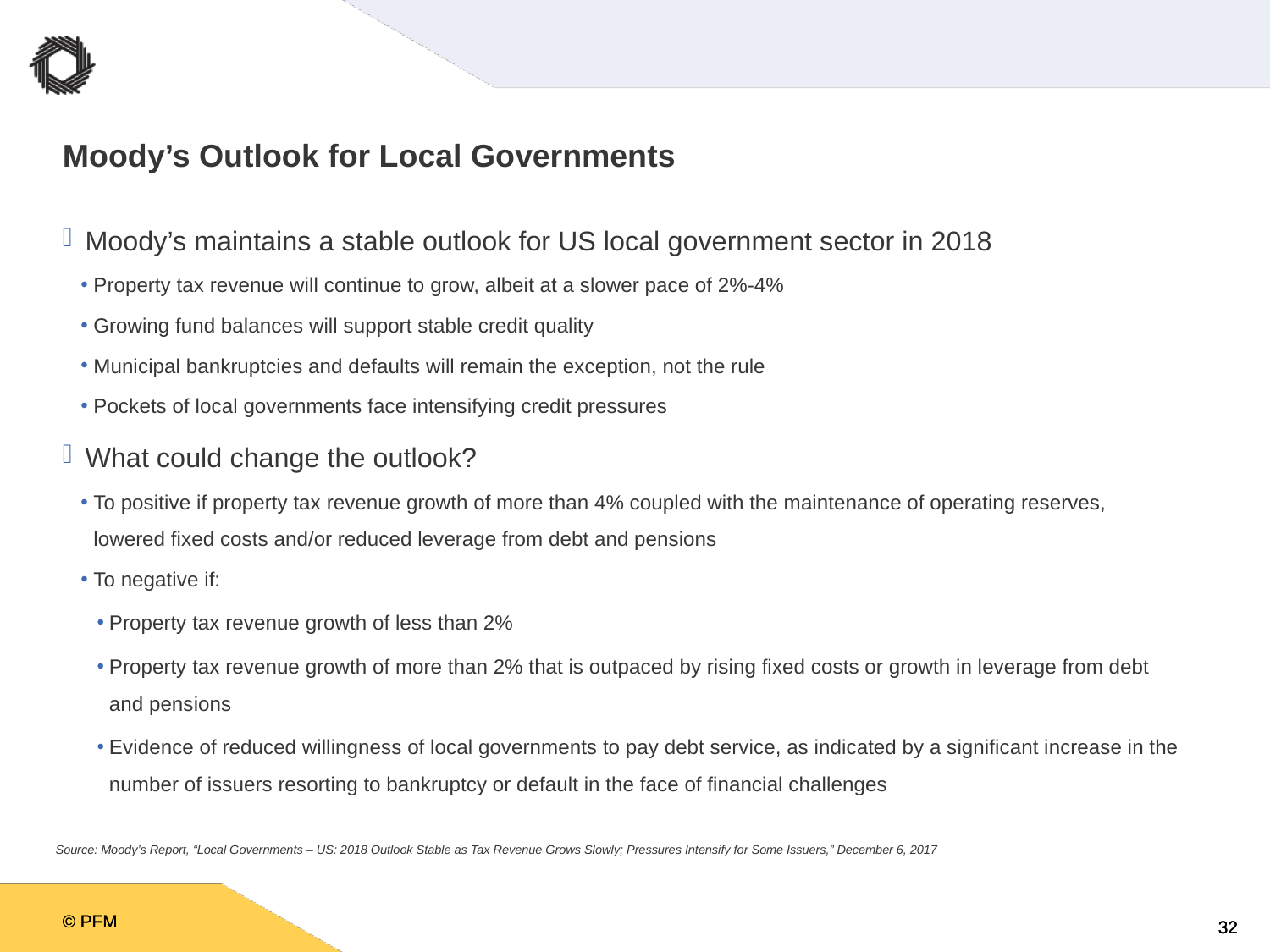

# Moody’s Outlook for Local Governments
Moody’s maintains a stable outlook for US local government sector in 2018
Property tax revenue will continue to grow, albeit at a slower pace of 2%-4%
Growing fund balances will support stable credit quality
Municipal bankruptcies and defaults will remain the exception, not the rule
Pockets of local governments face intensifying credit pressures
What could change the outlook?
To positive if property tax revenue growth of more than 4% coupled with the maintenance of operating reserves, lowered fixed costs and/or reduced leverage from debt and pensions
To negative if:
Property tax revenue growth of less than 2%
Property tax revenue growth of more than 2% that is outpaced by rising fixed costs or growth in leverage from debt and pensions
Evidence of reduced willingness of local governments to pay debt service, as indicated by a significant increase in the number of issuers resorting to bankruptcy or default in the face of financial challenges
Source: Moody’s Report, “Local Governments – US: 2018 Outlook Stable as Tax Revenue Grows Slowly; Pressures Intensify for Some Issuers,” December 6, 2017